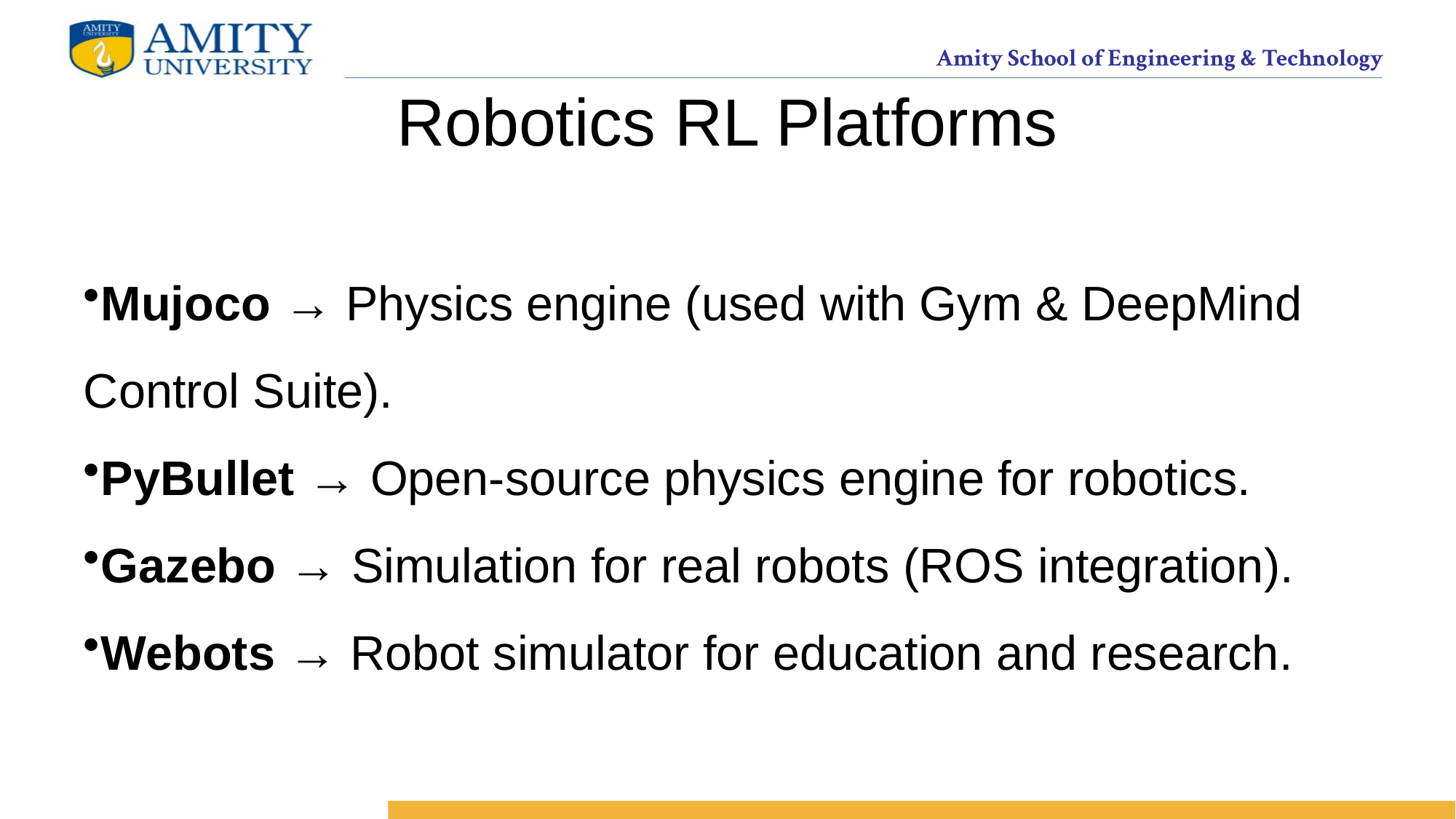

# Robotics RL Platforms
Mujoco → Physics engine (used with Gym & DeepMind Control Suite).
PyBullet → Open-source physics engine for robotics.
Gazebo → Simulation for real robots (ROS integration).
Webots → Robot simulator for education and research.